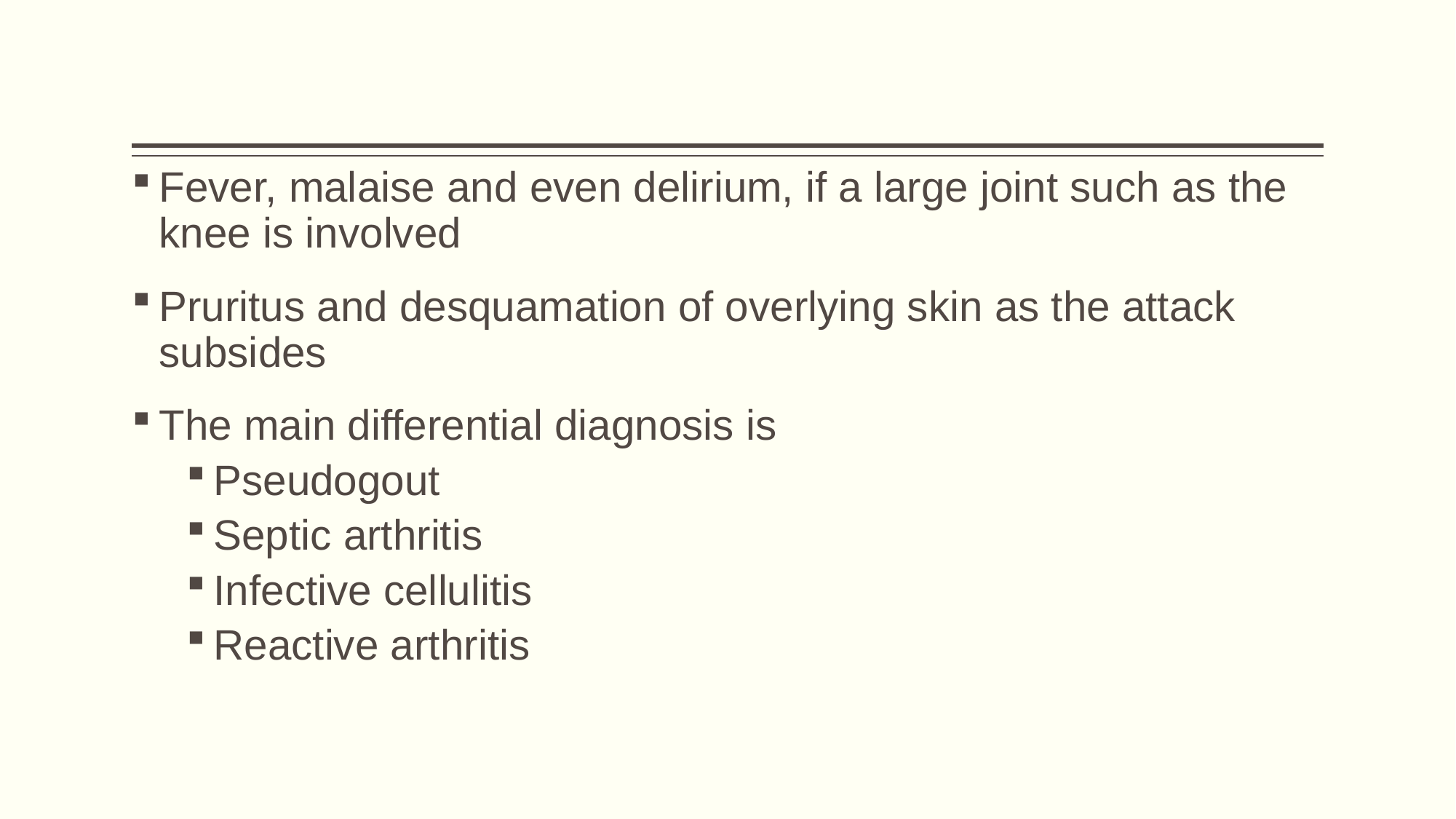

Fever, malaise and even delirium, if a large joint such as the knee is involved
Pruritus and desquamation of overlying skin as the attack subsides
The main differential diagnosis is
Pseudogout
Septic arthritis
Infective cellulitis
Reactive arthritis